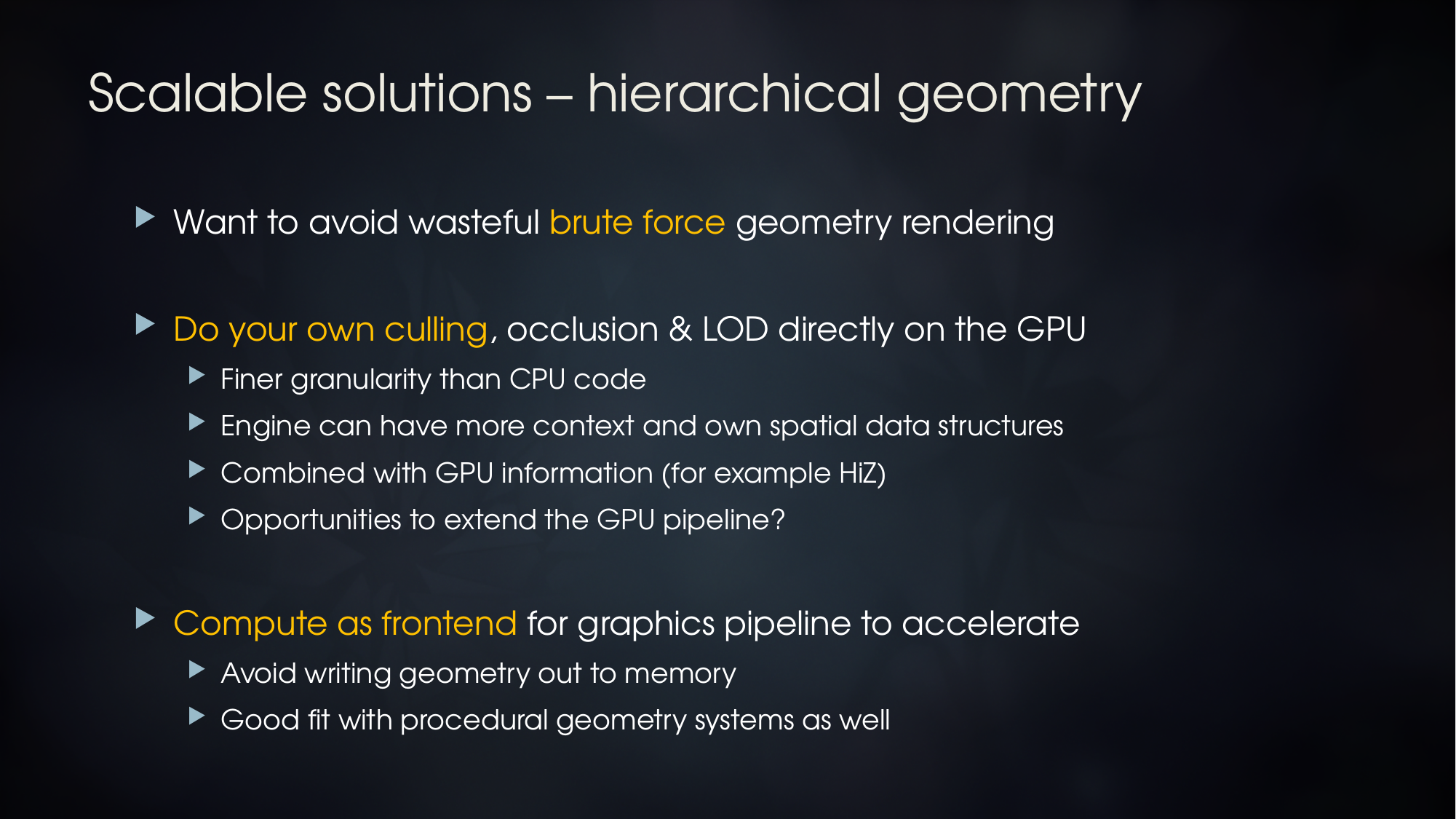

# Scalable solutions – hierarchical geometry
Want to avoid wasteful brute force geometry rendering

Do your own culling, occlusion & LOD directly on the GPU
Finer granularity than CPU code
Engine can have more context and own spatial data structures
Combined with GPU information (for example HiZ)
Opportunities to extend the GPU pipeline?

Compute as frontend for graphics pipeline to accelerate
Avoid writing geometry out to memory
Good fit with procedural geometry systems as well